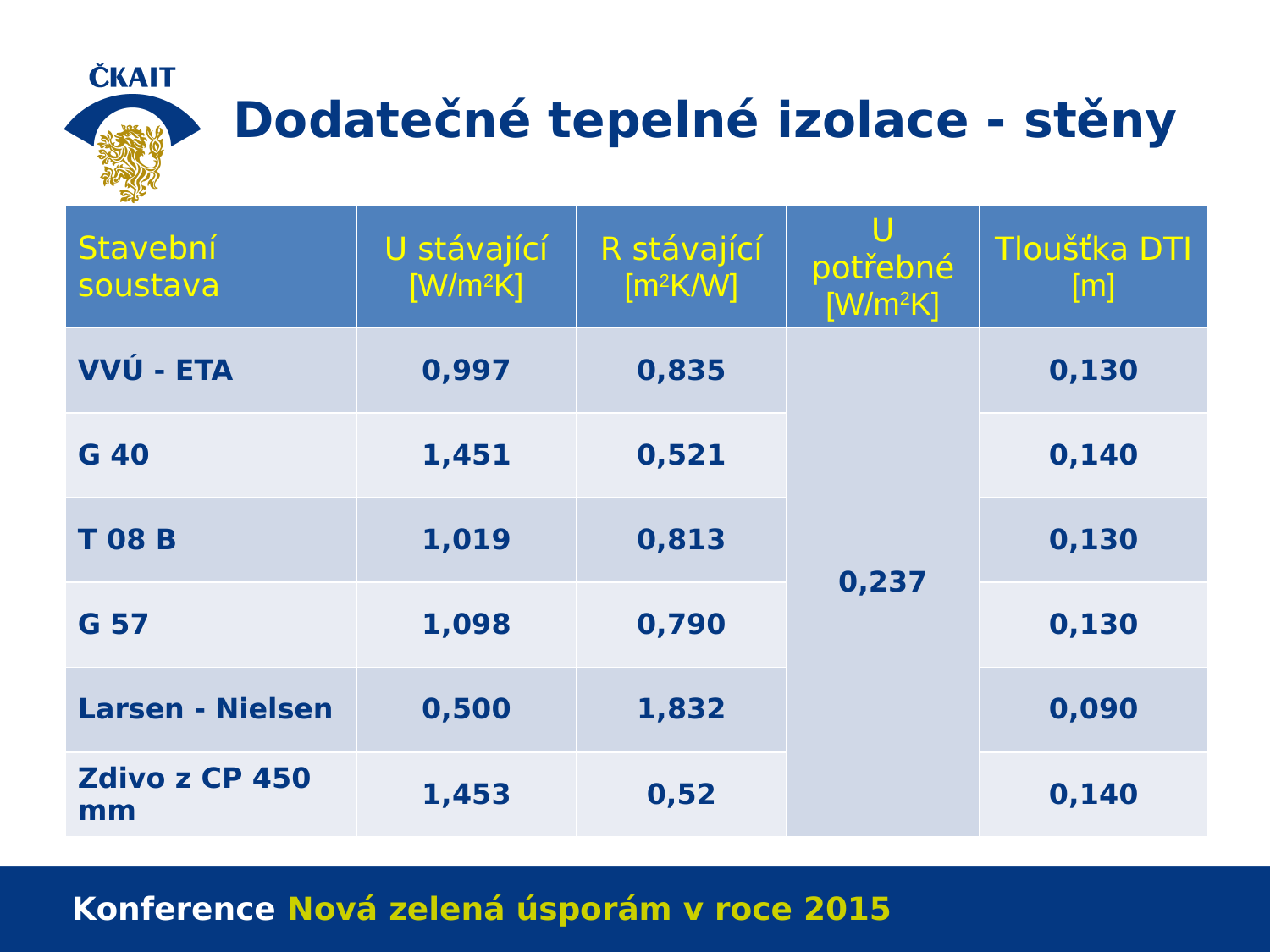

# Dodatečné tepelné izolace - stěny
| Stavební soustava | U stávající [W/m2K] | R stávající [m2K/W] | U potřebné [W/m2K] | Tloušťka DTI [m] |
| --- | --- | --- | --- | --- |
| VVÚ - ETA | 0,997 | 0,835 | 0,237 | 0,130 |
| G 40 | 1,451 | 0,521 |  | 0,140 |
| T 08 B | 1,019 | 0,813 |  | 0,130 |
| G 57 | 1,098 | 0,790 |  | 0,130 |
| Larsen - Nielsen | 0,500 | 1,832 |  | 0,090 |
| Zdivo z CP 450 mm | 1,453 | 0,52 |  | 0,140 |
Konference Nová zelená úsporám v roce 2015